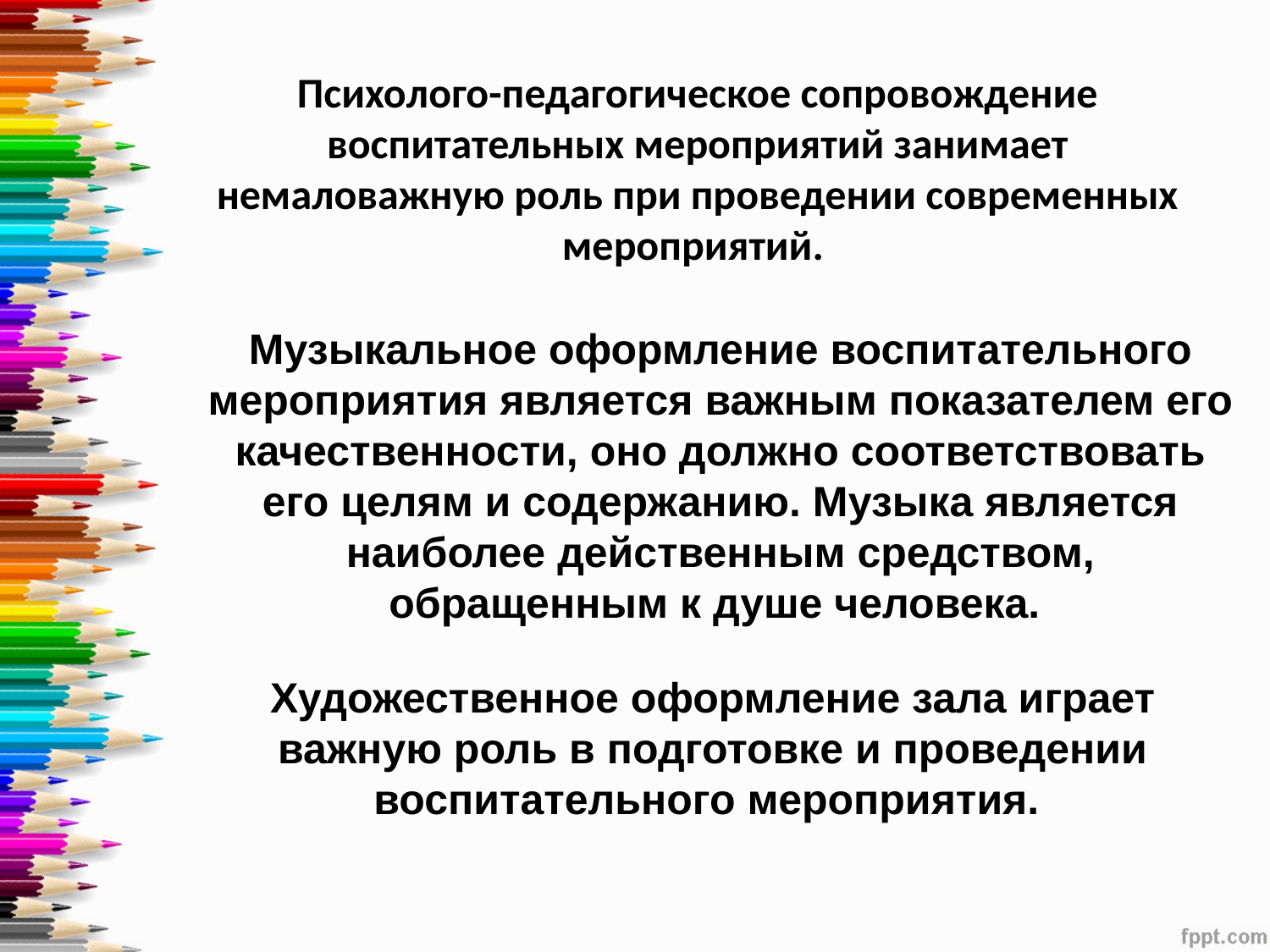

Психолого-педагогическое сопровождение воспитательных мероприятий занимает немаловажную роль при проведении современных мероприятий.

Музыкальное оформление воспитательного мероприятия является важным показателем его качественности, оно должно соответствовать его целям и содержанию. Музыка является наиболее действенным средством, обращенным к душе человека.
Художественное оформление зала играет важную роль в подготовке и проведении воспитательного мероприятия.